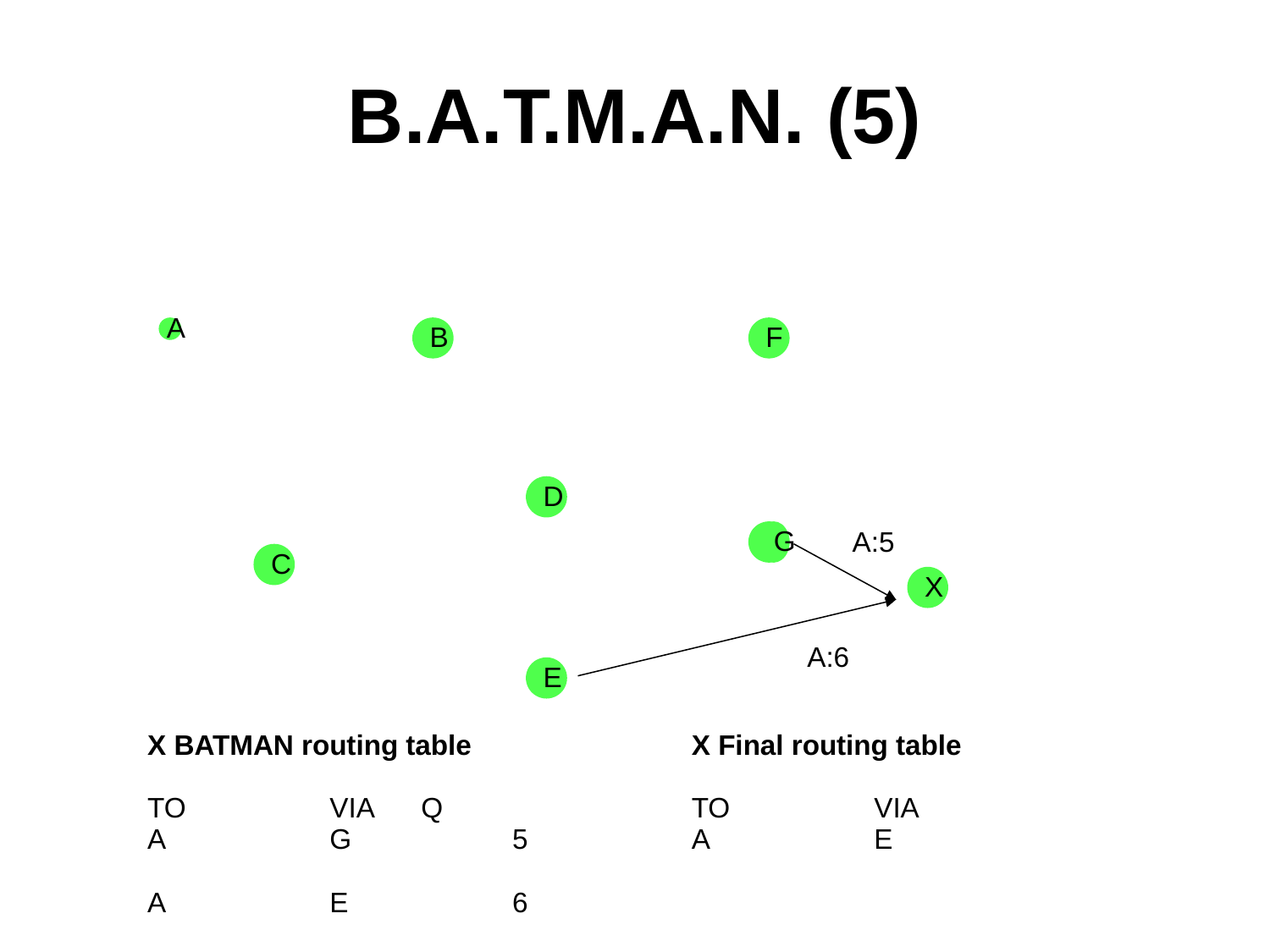

B.A.T.M.A.N. (5)‏
A
B
F
D

G
A:5
C

X

A:6
E
X BATMAN routing table

TO  		VIA   	Q
A		G		5
A		E		6
X Final routing table

TO  		VIA
A		E